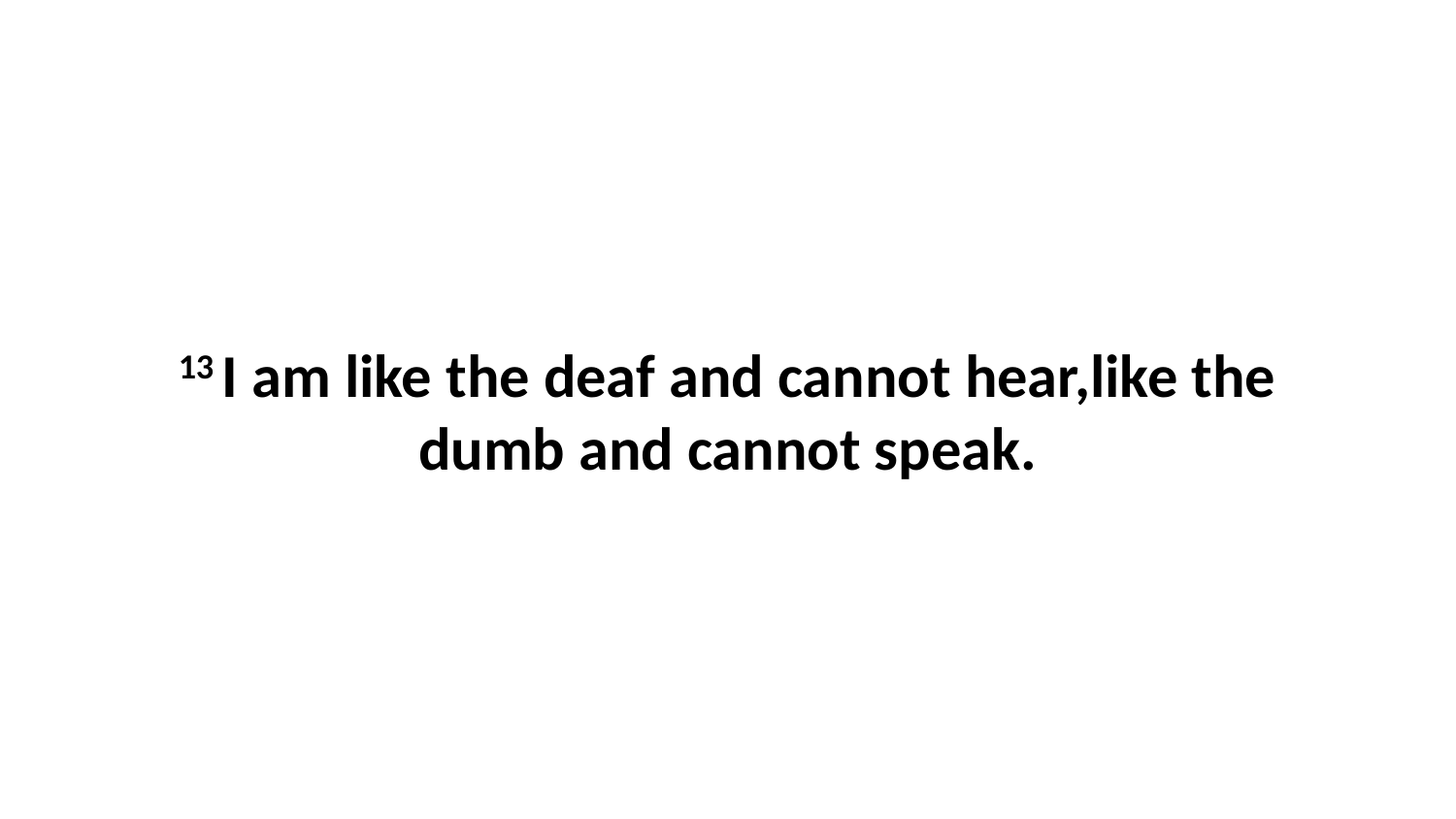

13 I am like the deaf and cannot hear,like the dumb and cannot speak.